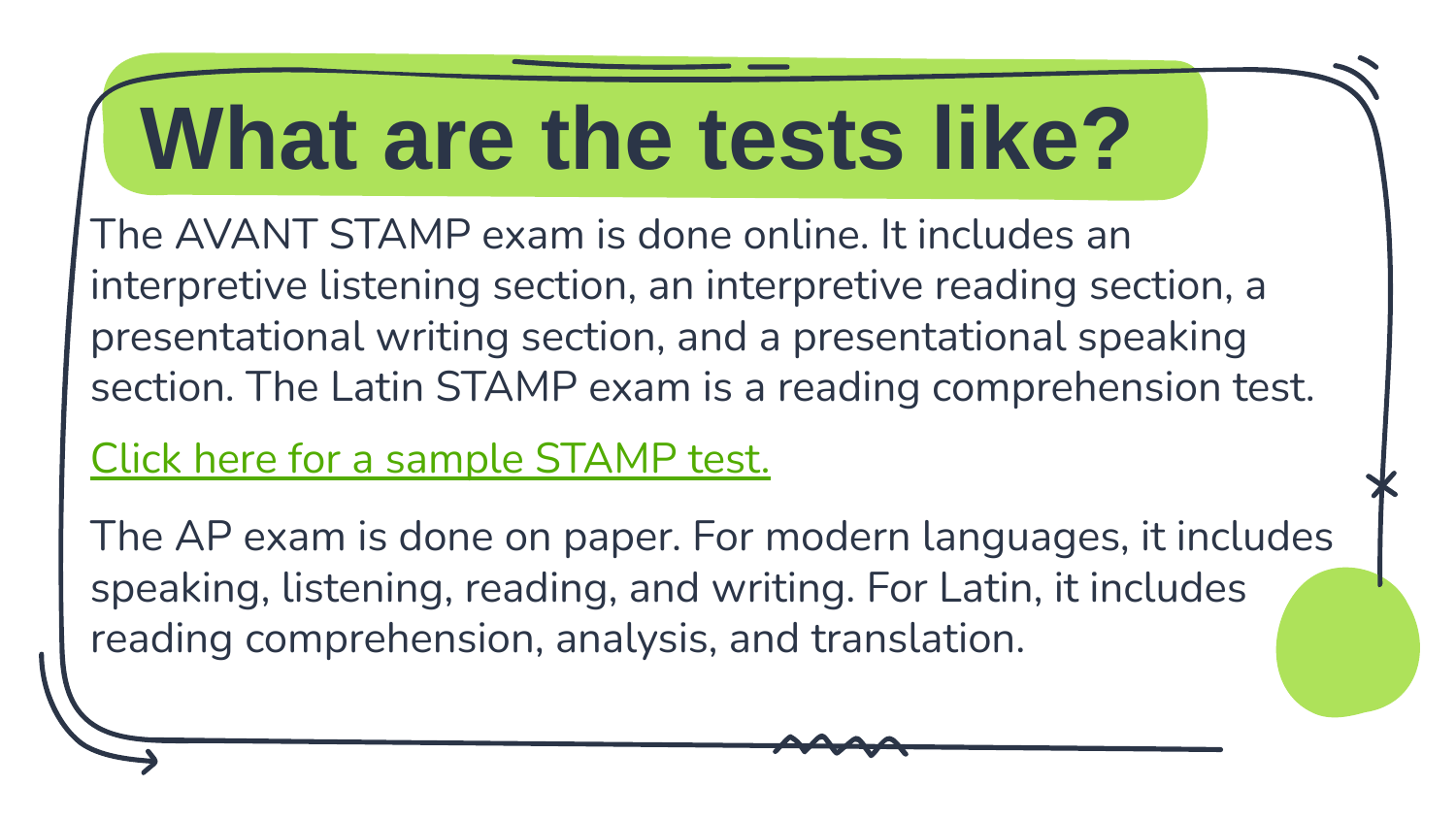

# What are the tests like?
The AVANT STAMP exam is done online. It includes an interpretive listening section, an interpretive reading section, a presentational writing section, and a presentational speaking section. The Latin STAMP exam is a reading comprehension test.
Click here for a sample STAMP test.
The AP exam is done on paper. For modern languages, it includes speaking, listening, reading, and writing. For Latin, it includes reading comprehension, analysis, and translation.